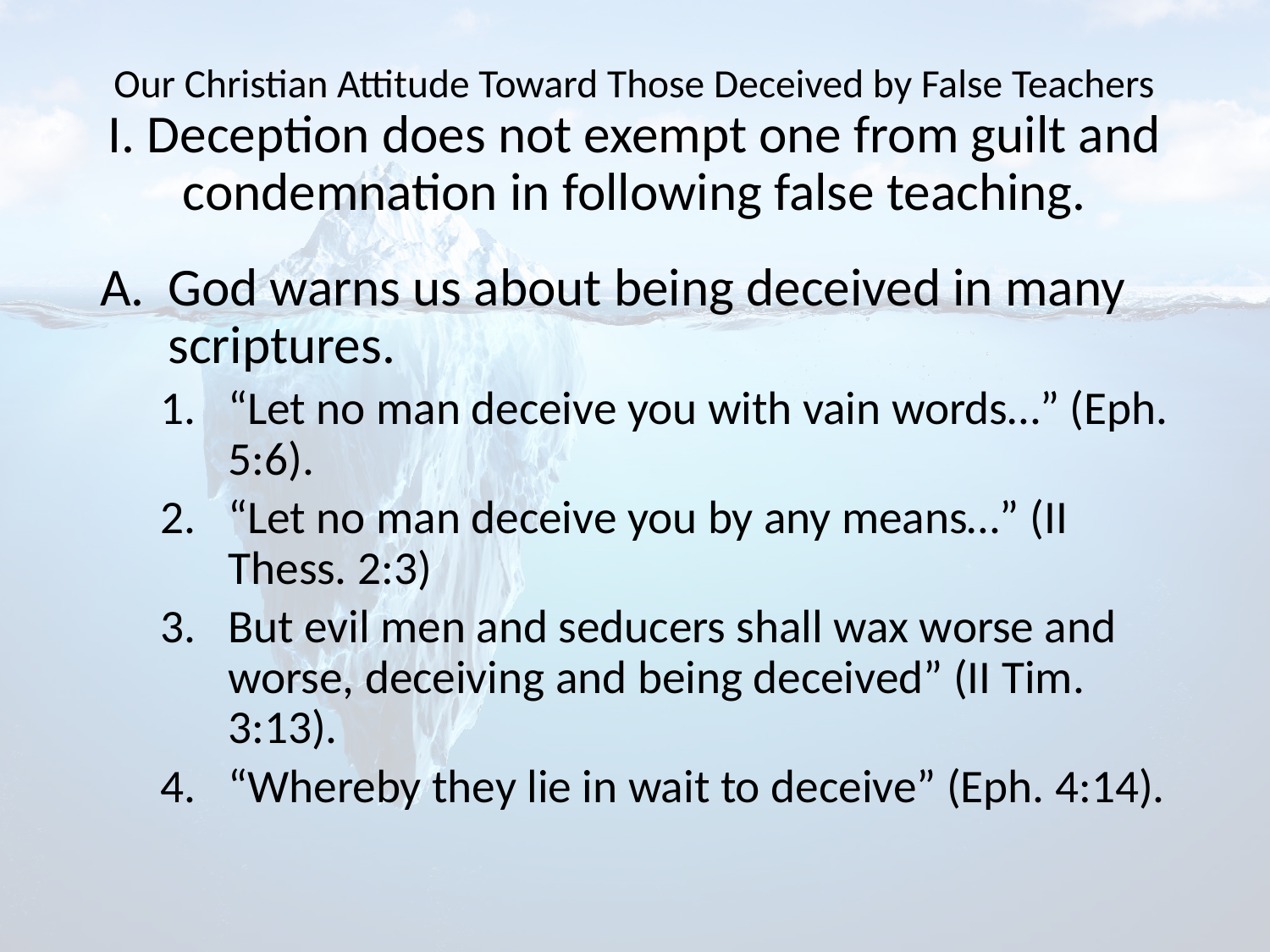

# Our Christian Attitude Toward Those Deceived by False Teachers I. Deception does not exempt one from guilt and condemnation in following false teaching.
God warns us about being deceived in many scriptures.
“Let no man deceive you with vain words…” (Eph. 5:6).
“Let no man deceive you by any means…” (II Thess. 2:3)
But evil men and seducers shall wax worse and worse, deceiving and being deceived” (II Tim. 3:13).
“Whereby they lie in wait to deceive” (Eph. 4:14).